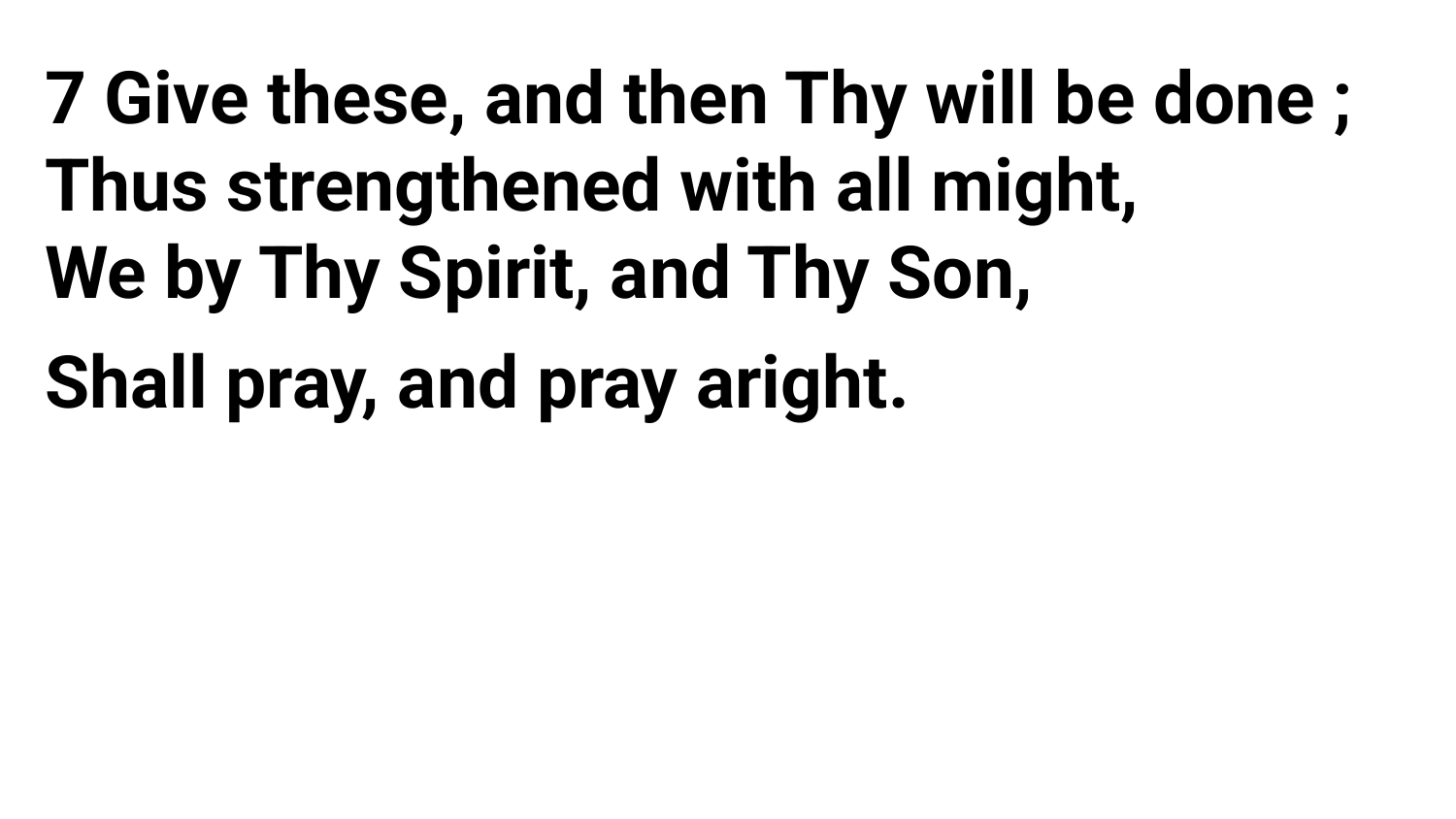

7 Give these, and then Thy will be done ;
Thus strengthened with all might,
We by Thy Spirit, and Thy Son,
Shall pray, and pray aright.